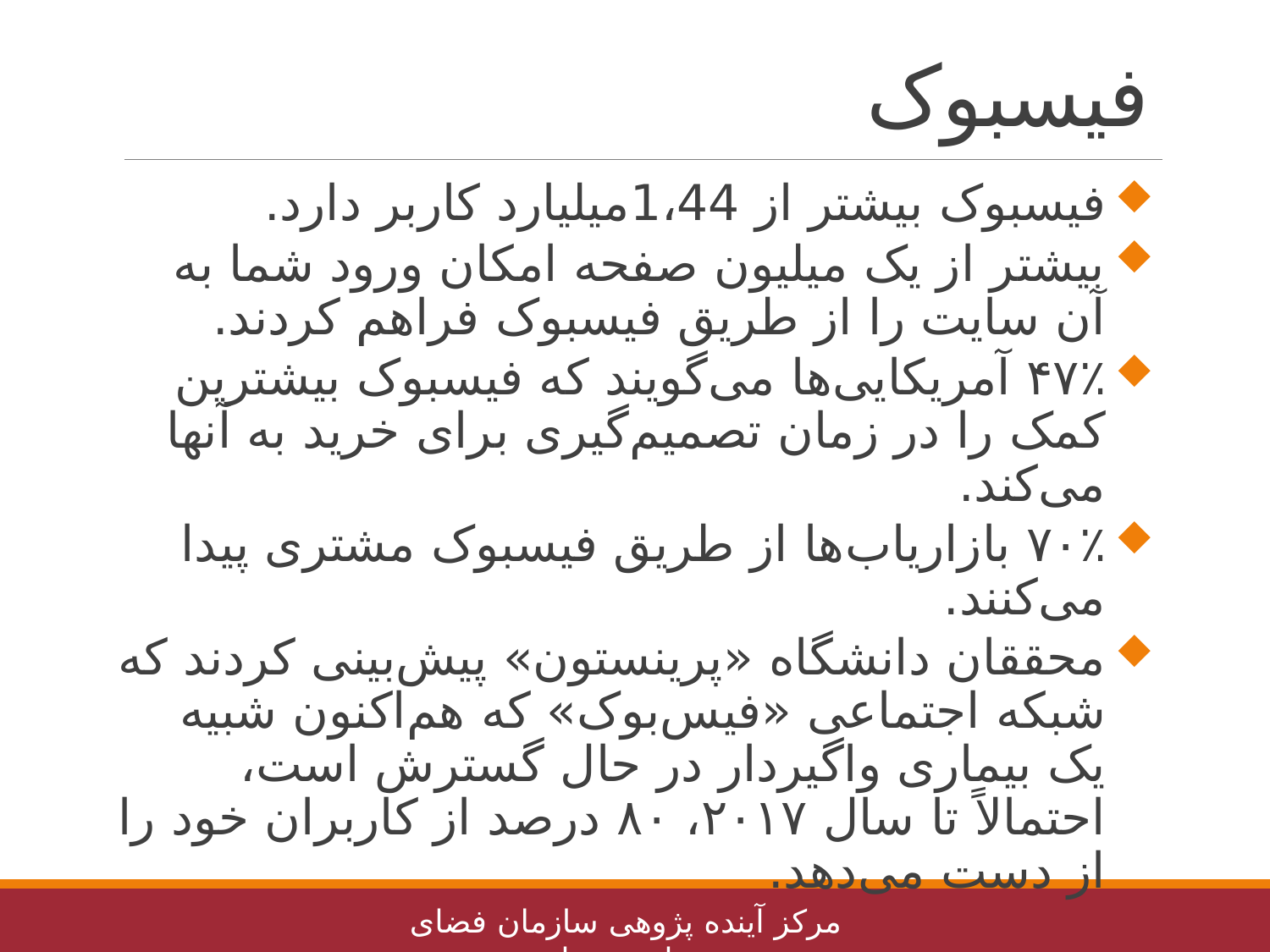

# فیسبوک
فیسبوک بیشتر از 1،44میلیارد کاربر دارد.
بیشتر از یک میلیون صفحه امکان ورود شما به آن سایت را از طریق فیسبوک فراهم کردند.
۴۷٪ آمریکایی‌ها می‌گویند که فیسبوک بیشترین کمک را در زمان تصمیم‌گیری برای خرید به آنها می‌کند.
۷۰٪ بازاریاب‌ها از طریق فیسبوک مشتری پیدا می‌کنند.
محققان دانشگاه «پرینستون» پیش‌بینی کردند که شبکه اجتماعی «فیس‌بوک» که هم‌اکنون شبیه یک بیماری واگیردار در حال گسترش است، احتمالاً تا سال ۲۰۱۷، ۸۰ درصد از کاربران خود را از دست می‌دهد.